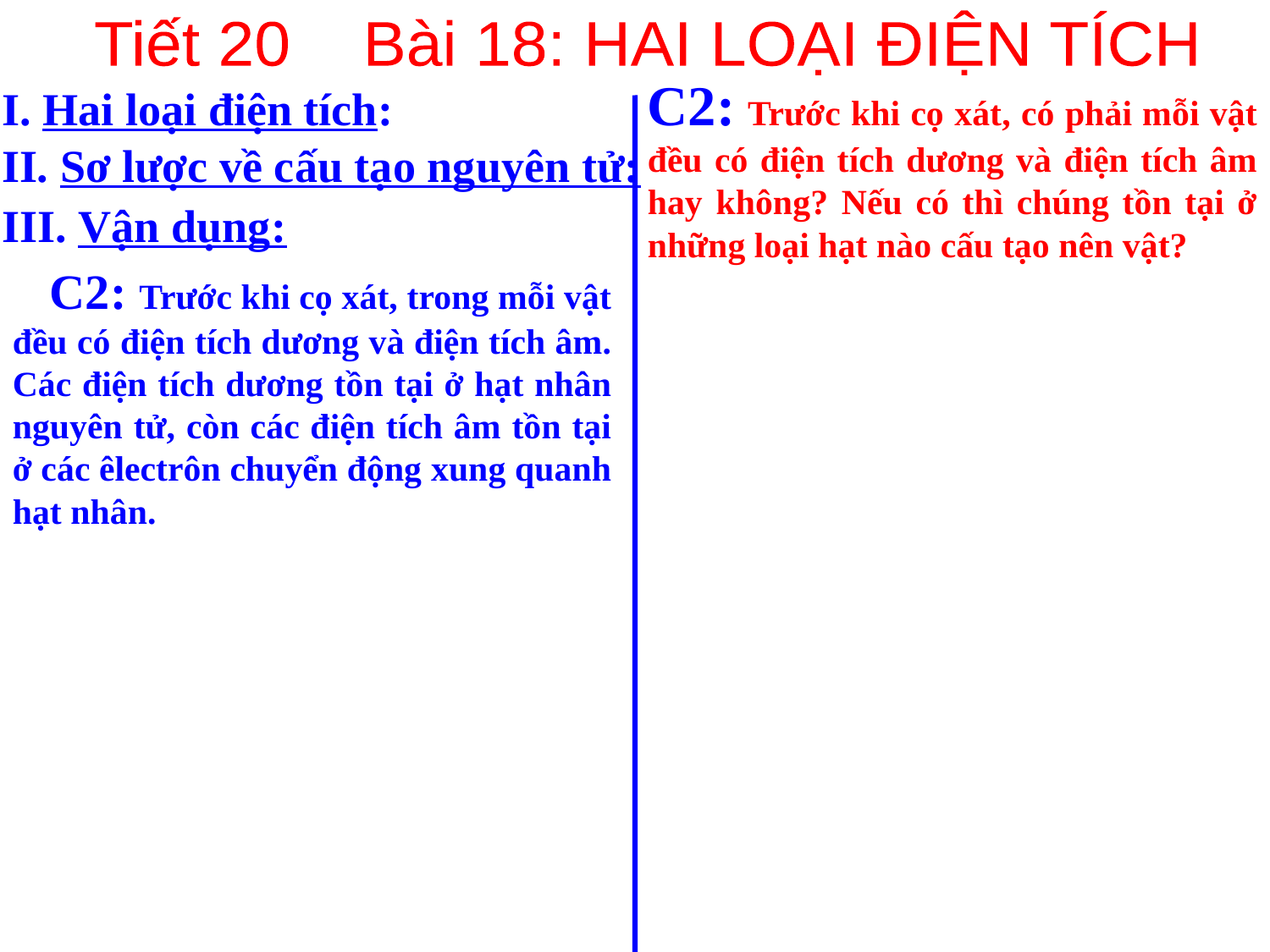

Tiết 20    Bài 18: HAI LOẠI ĐIỆN TÍCH
C2: Trước khi cọ xát, có phải mỗi vật đều có điện tích dương và điện tích âm hay không? Nếu có thì chúng tồn tại ở những loại hạt nào cấu tạo nên vật?
I. Hai loại điện tích:

II. Sơ lược về cấu tạo nguyên tử:
III. Vận dụng:
   C2: Trước khi cọ xát, trong mỗi vật đều có điện tích dương và điện tích âm. Các điện tích dương tồn tại ở hạt nhân nguyên tử, còn các điện tích âm tồn tại ở các êlectrôn chuyển động xung quanh hạt nhân.